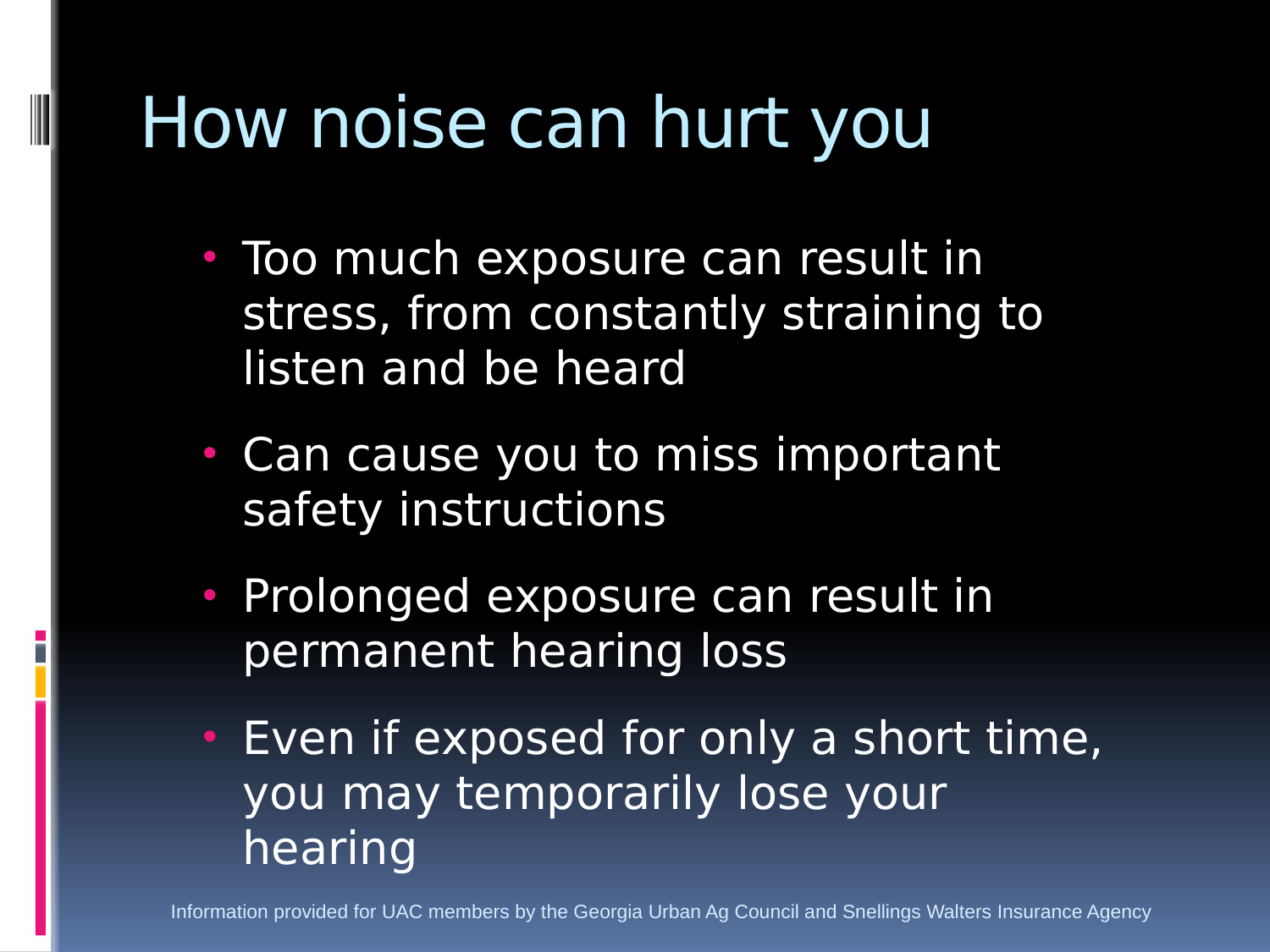

How noise can hurt you
Too much exposure can result in stress, from constantly straining to listen and be heard
Can cause you to miss important safety instructions
Prolonged exposure can result in permanent hearing loss
Even if exposed for only a short time, you may temporarily lose your hearing
Information provided for UAC members by the Georgia Urban Ag Council and Snellings Walters Insurance Agency